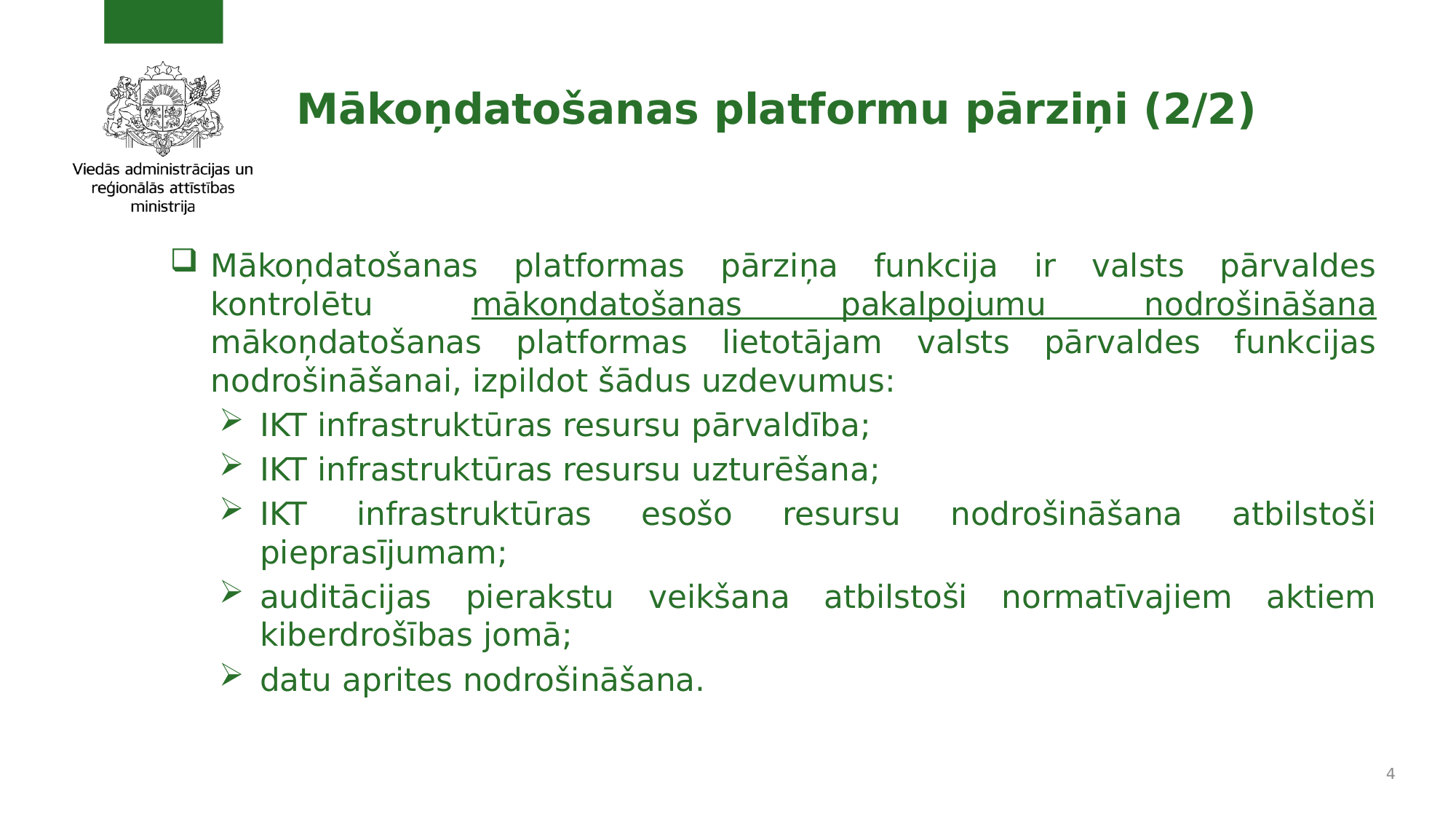

# Mākoņdatošanas platformu pārziņi (2/2)
Mākoņdatošanas platformas pārziņa funkcija ir valsts pārvaldes kontrolētu mākoņdatošanas pakalpojumu nodrošināšana mākoņdatošanas platformas lietotājam valsts pārvaldes funkcijas nodrošināšanai, izpildot šādus uzdevumus:
IKT infrastruktūras resursu pārvaldība;
IKT infrastruktūras resursu uzturēšana;
IKT infrastruktūras esošo resursu nodrošināšana atbilstoši pieprasījumam;
auditācijas pierakstu veikšana atbilstoši normatīvajiem aktiem kiberdrošības jomā;
datu aprites nodrošināšana.

4